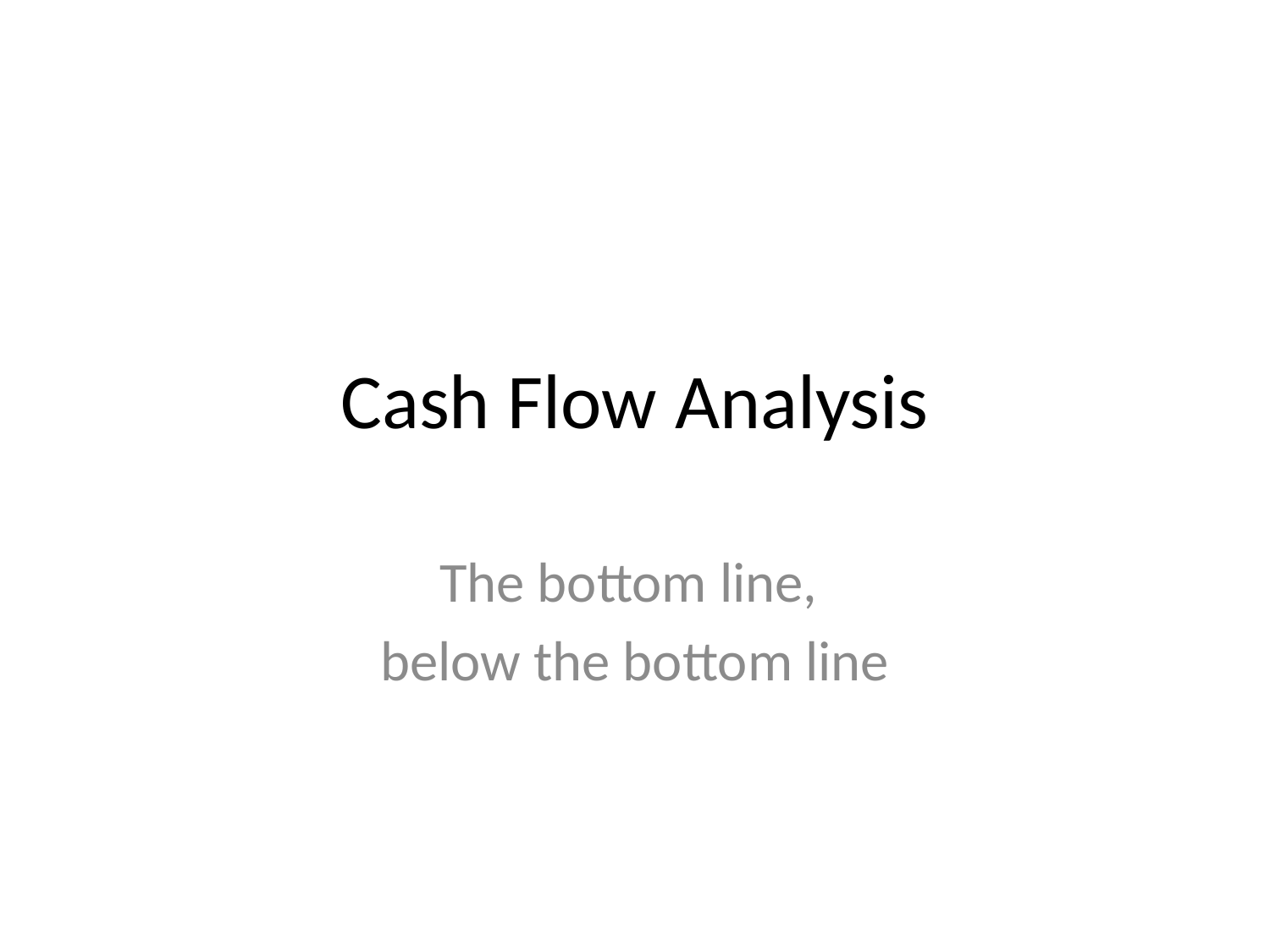

# Cash Flow Analysis
The bottom line,
below the bottom line